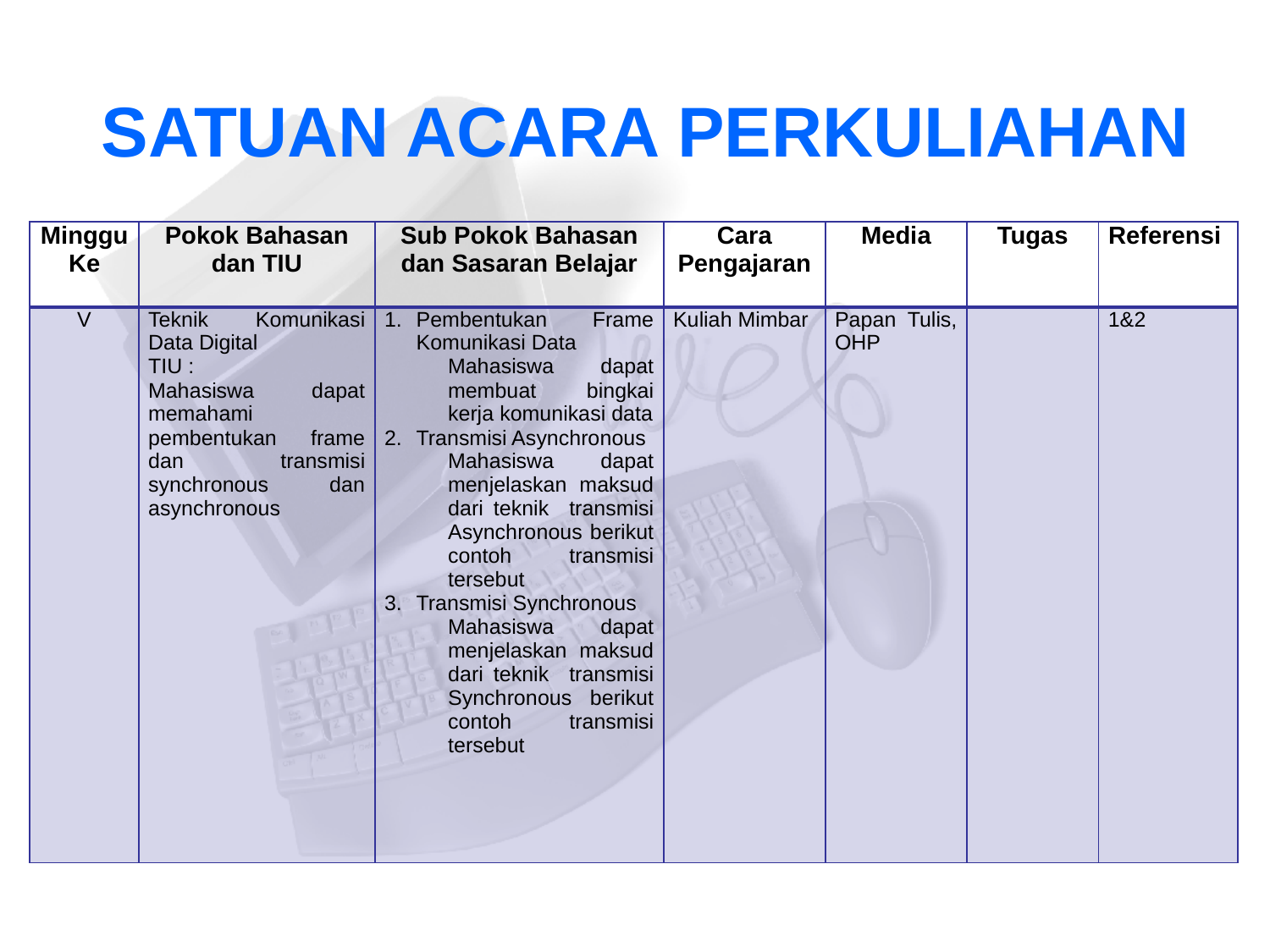

# SATUAN ACARA PERKULIAHAN
| Minggu Ke | Pokok Bahasan dan TIU | Sub Pokok Bahasan dan Sasaran Belajar | Cara Pengajaran | Media | Tugas | Referensi |
| --- | --- | --- | --- | --- | --- | --- |
| V | Teknik Komunikasi Data Digital TIU : Mahasiswa dapat memahami pembentukan frame dan transmisi synchronous dan asynchronous | Pembentukan Frame Komunikasi Data Mahasiswa dapat membuat bingkai kerja komunikasi data Transmisi Asynchronous Mahasiswa dapat menjelaskan maksud dari teknik transmisi Asynchronous berikut contoh transmisi tersebut Transmisi Synchronous Mahasiswa dapat menjelaskan maksud dari teknik transmisi Synchronous berikut contoh transmisi tersebut | Kuliah Mimbar | Papan Tulis, OHP |  | 1&2 |